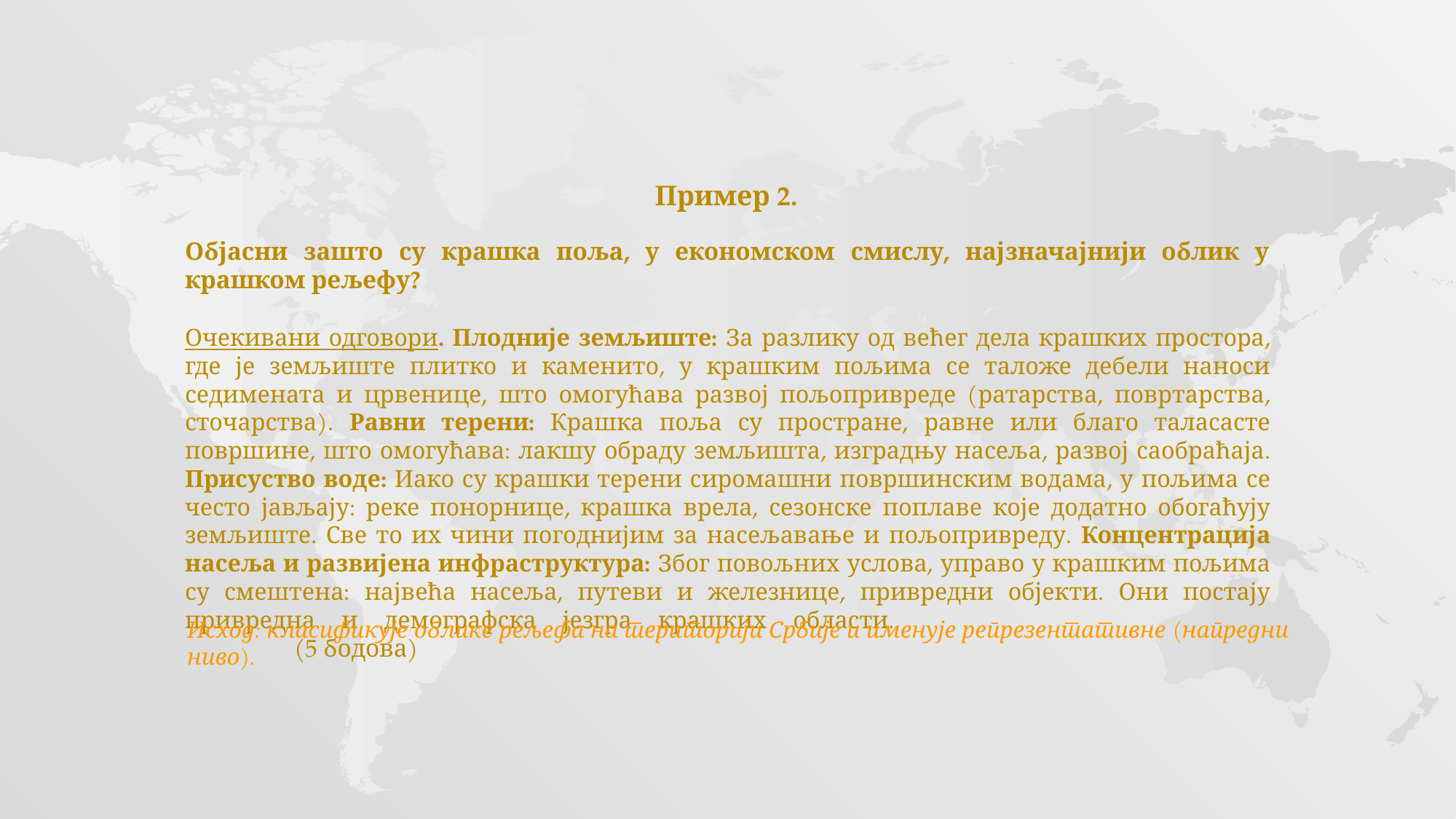

Пример 2.
Објасни зашто су крашка поља, у економском смислу, најзначајнији облик у крашком рељефу?

Очекивани одговори. Плодније земљиште: За разлику од већег дела крашких простора, где је земљиште плитко и каменито, у крашким пољима се таложе дебели наноси седимената и црвенице, што омогућава развој пољопривреде (ратарства, повртарства, сточарства). Равни терени: Крашка поља су простране, равне или благо таласасте површине, што омогућава: лакшу обраду земљишта, изградњу насеља, развој саобраћаја. Присуство воде: Иако су крашки терени сиромашни површинским водама, у пољима се често јављају: реке понорнице, крашка врела, сезонске поплаве које додатно обогаћују земљиште. Све то их чини погоднијим за насељавање и пољопривреду. Концентрација насеља и развијена инфраструктура: Због повољних услова, управо у крашким пољима су смештена: највећа насеља, путеви и железнице, привредни објекти. Они постају привредна и демографска језгра крашких области.					(5 бодова)
Исход: класификује облике рељефа на територији Србије и именује репрезентативне (напредни ниво).